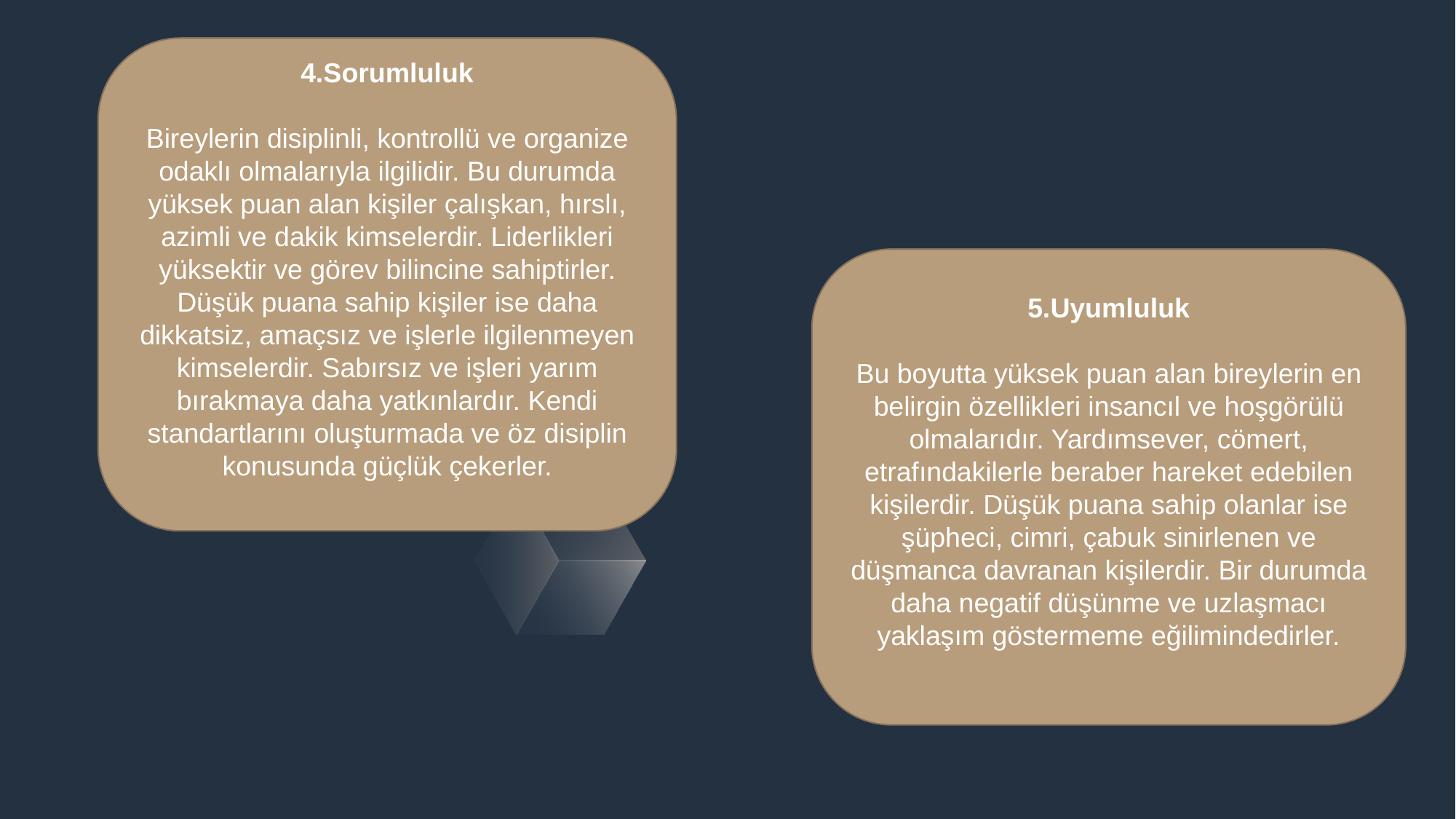

4.Sorumluluk
Bireylerin disiplinli, kontrollü ve organize odaklı olmalarıyla ilgilidir. Bu durumda yüksek puan alan kişiler çalışkan, hırslı, azimli ve dakik kimselerdir. Liderlikleri yüksektir ve görev bilincine sahiptirler. Düşük puana sahip kişiler ise daha dikkatsiz, amaçsız ve işlerle ilgilenmeyen kimselerdir. Sabırsız ve işleri yarım bırakmaya daha yatkınlardır. Kendi standartlarını oluşturmada ve öz disiplin konusunda güçlük çekerler.

5.Uyumluluk
Bu boyutta yüksek puan alan bireylerin en belirgin özellikleri insancıl ve hoşgörülü olmalarıdır. Yardımsever, cömert, etrafındakilerle beraber hareket edebilen kişilerdir. Düşük puana sahip olanlar ise şüpheci, cimri, çabuk sinirlenen ve düşmanca davranan kişilerdir. Bir durumda daha negatif düşünme ve uzlaşmacı yaklaşım göstermeme eğilimindedirler.